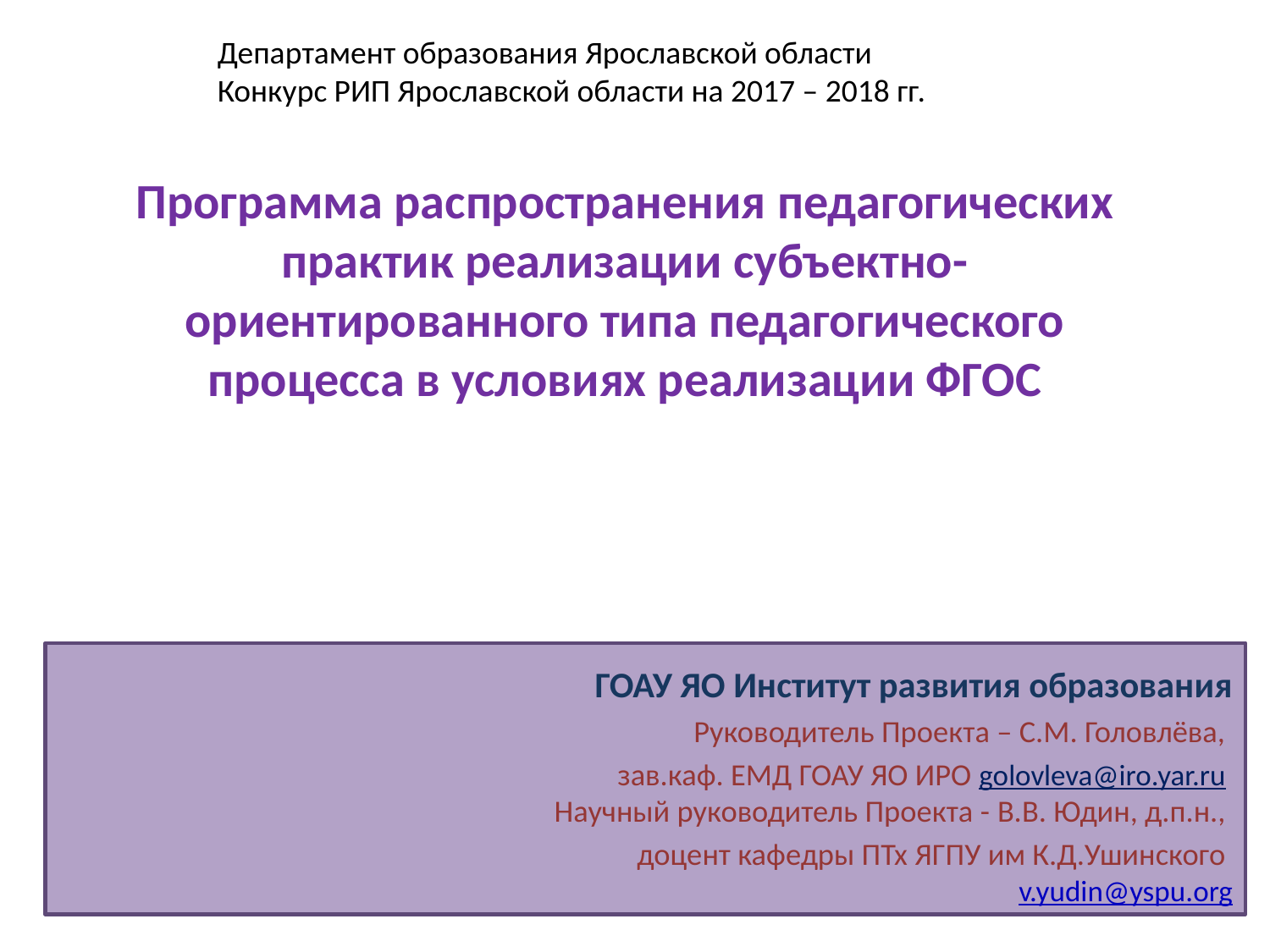

Департамент образования Ярославской области
Конкурс РИП Ярославской области на 2017 – 2018 гг.
# Программа распространения педагогических практик реализации субъектно-ориентированного типа педагогического процесса в условиях реализации ФГОС

ГОАУ ЯО Институт развития образования
Руководитель Проекта – С.М. Головлёва,
зав.каф. ЕМД ГОАУ ЯО ИРО golovleva@iro.yar.ru
Научный руководитель Проекта - В.В. Юдин, д.п.н.,
доцент кафедры ПТх ЯГПУ им К.Д.Ушинского
 v.yudin@yspu.org